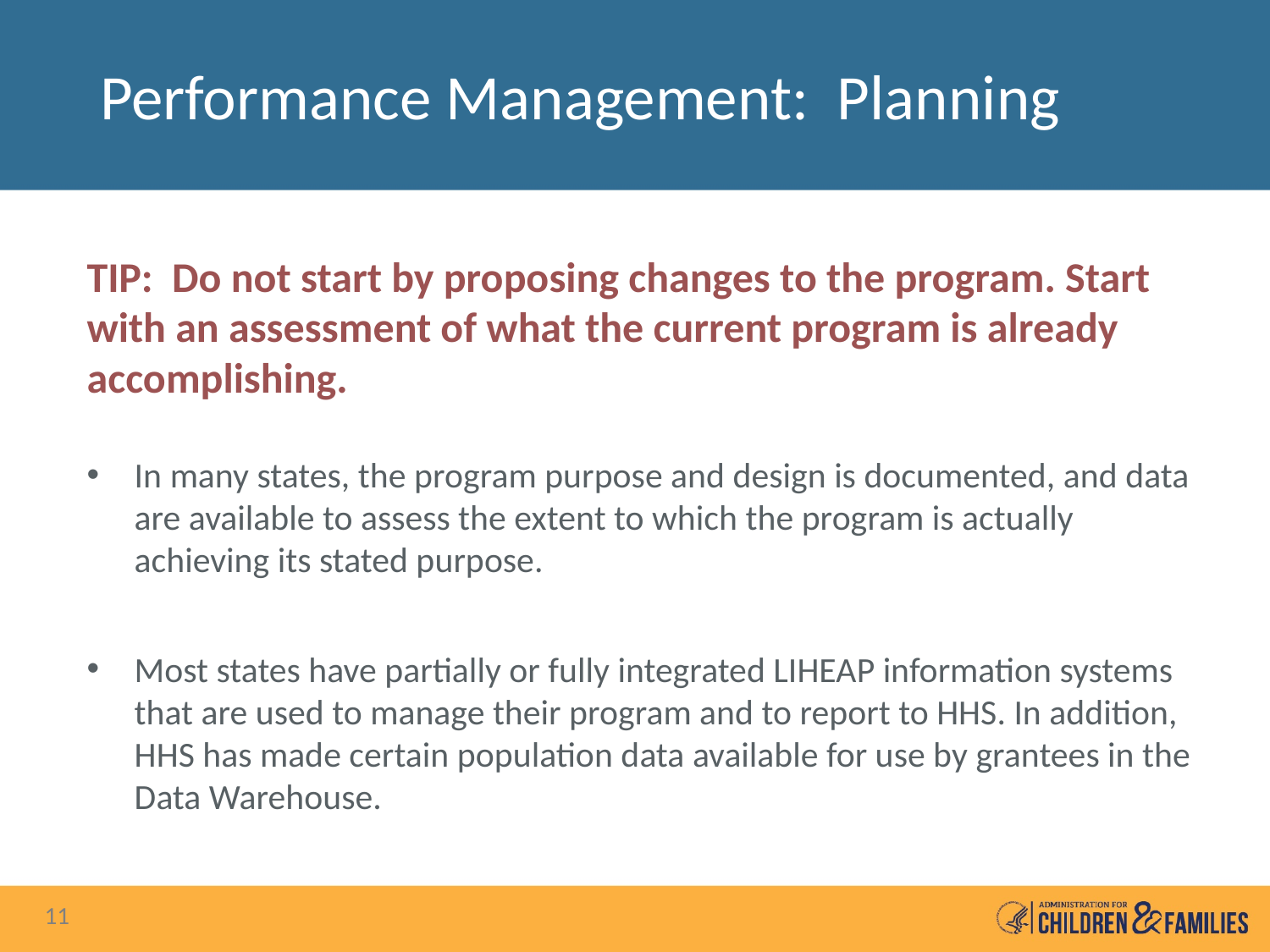

# Performance Management:  Planning
TIP:  Do not start by proposing changes to the program. Start with an assessment of what the current program is already accomplishing.

In many states, the program purpose and design is documented, and data are available to assess the extent to which the program is actually achieving its stated purpose.

Most states have partially or fully integrated LIHEAP information systems that are used to manage their program and to report to HHS. In addition, HHS has made certain population data available for use by grantees in the Data Warehouse.

11